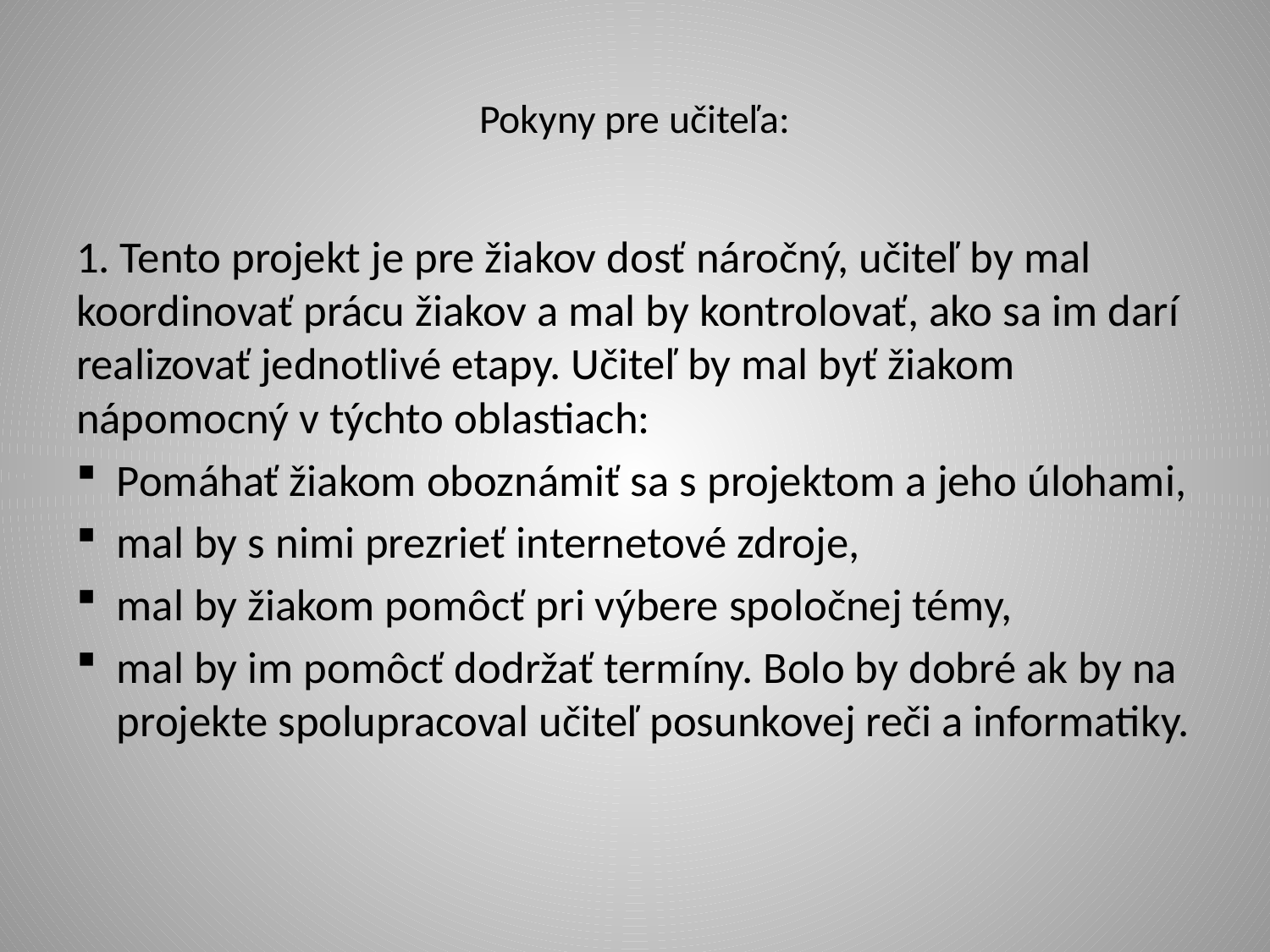

# Pokyny pre učiteľa:
1. Tento projekt je pre žiakov dosť náročný, učiteľ by mal koordinovať prácu žiakov a mal by kontrolovať, ako sa im darí realizovať jednotlivé etapy. Učiteľ by mal byť žiakom nápomocný v týchto oblastiach:
Pomáhať žiakom oboznámiť sa s projektom a jeho úlohami,
mal by s nimi prezrieť internetové zdroje,
mal by žiakom pomôcť pri výbere spoločnej témy,
mal by im pomôcť dodržať termíny. Bolo by dobré ak by na projekte spolupracoval učiteľ posunkovej reči a informatiky.